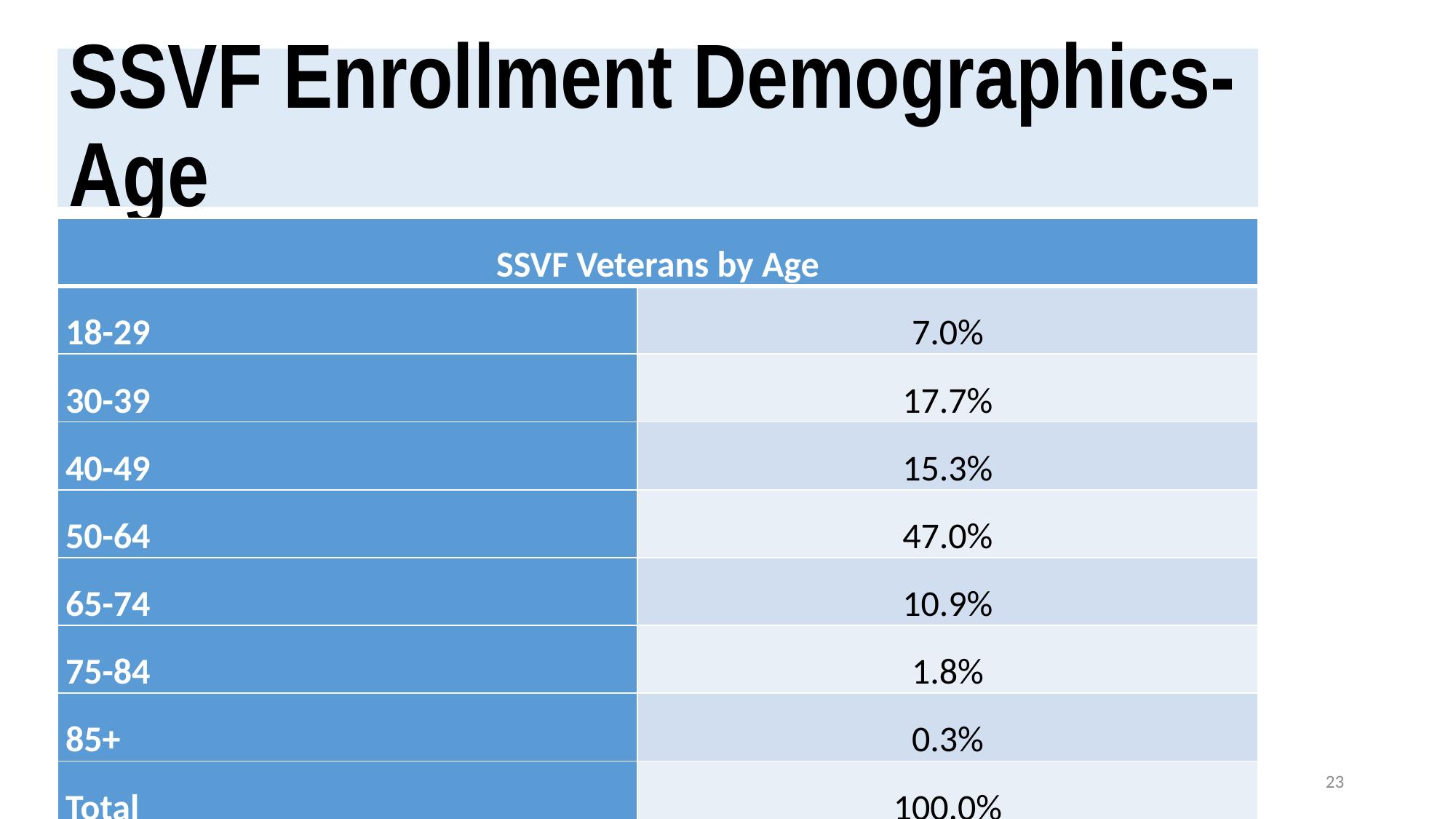

# Ssvf and hud-vash coordination in response to covid-19
SSVF Enrollment Demographics-Age
| SSVF Veterans by Age |  |
| --- | --- |
| 18-29 | 7.0% |
| 30-39 | 17.7% |
| 40-49 | 15.3% |
| 50-64 | 47.0% |
| 65-74 | 10.9% |
| 75-84 | 1.8% |
| 85+ | 0.3% |
| Total | 100.0% |
23